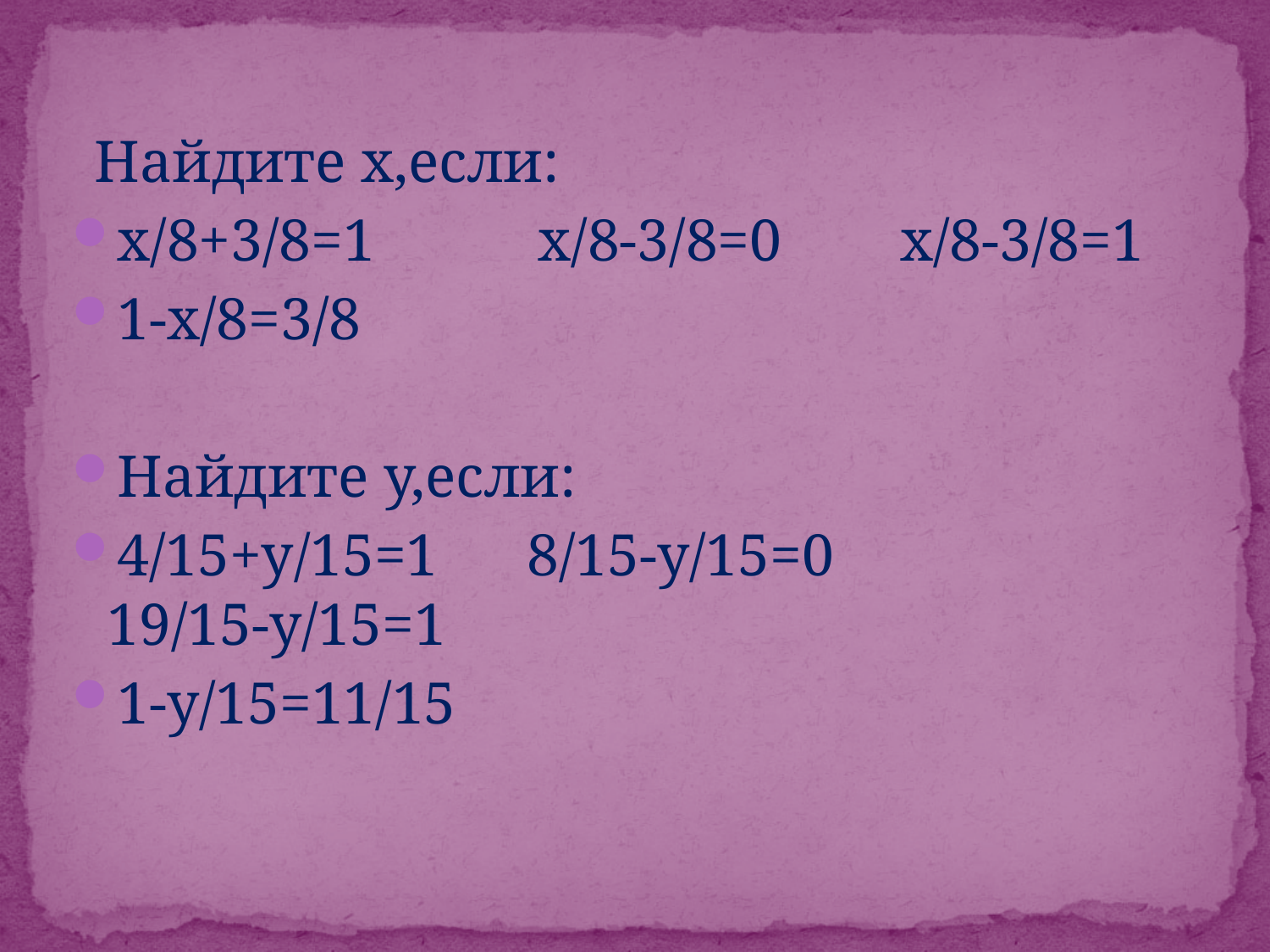

Найдите х,если:
х/8+3/8=1           х/8-3/8=0        х/8-3/8=1
1-х/8=3/8

Найдите у,если:
4/15+у/15=1      8/15-у/15=0     19/15-у/15=1
1-у/15=11/15